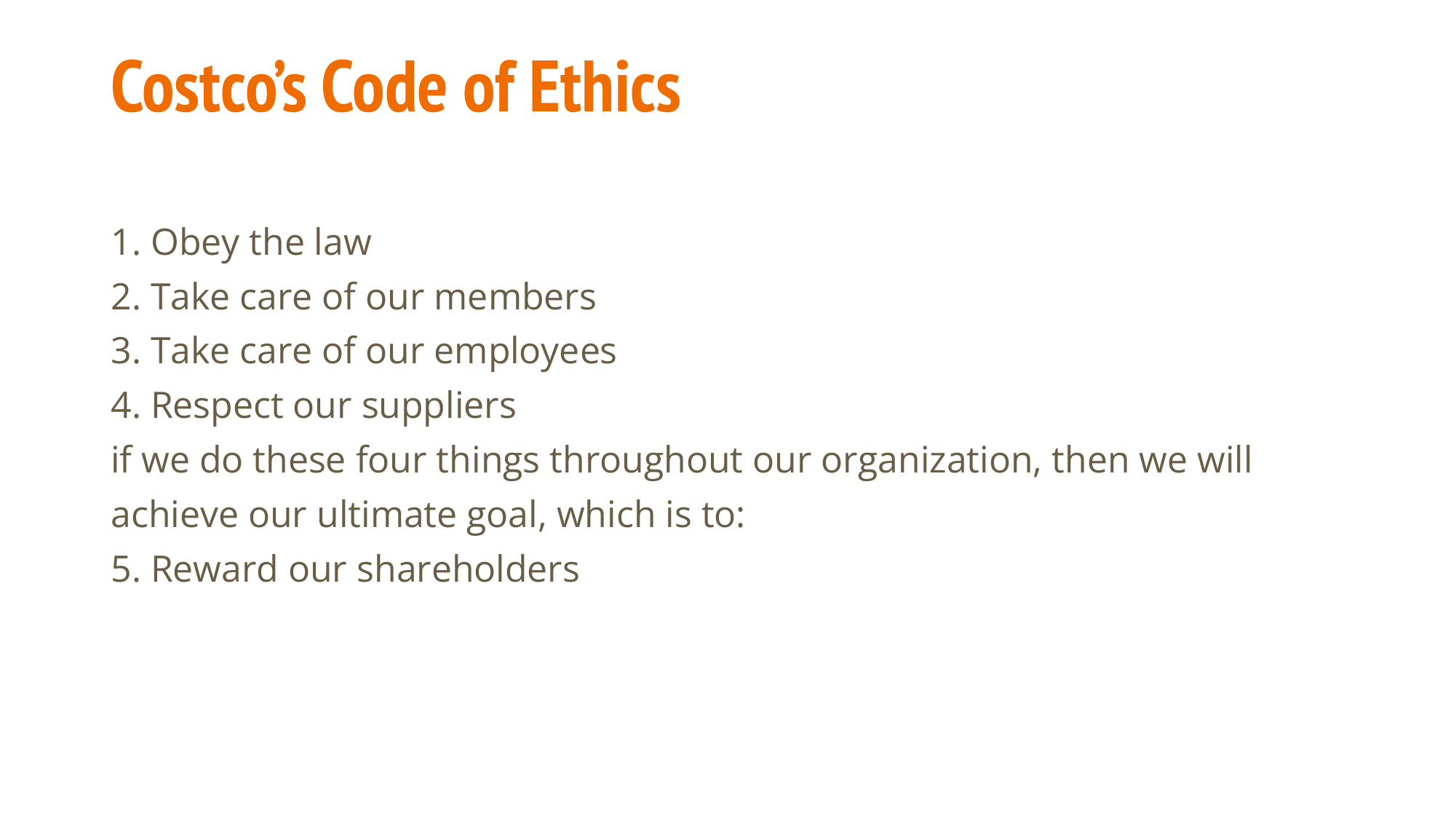

# Costco’s Code of Ethics
1. Obey the law
2. Take care of our members
3. Take care of our employees
4. Respect our suppliers
if we do these four things throughout our organization, then we will
achieve our ultimate goal, which is to:
5. Reward our shareholders